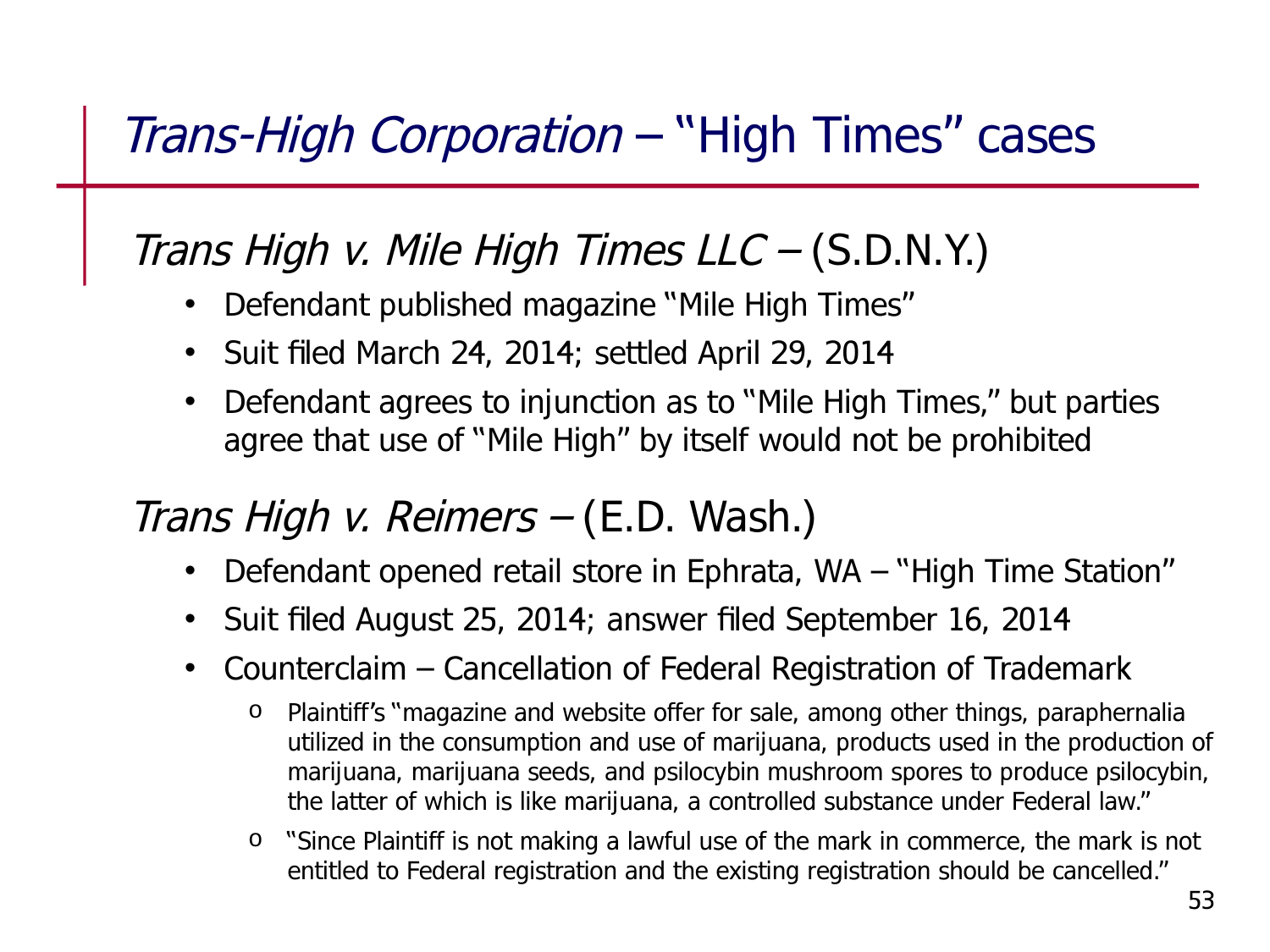

Trans-High Corporation – “High Times” cases
Trans High v. Mile High Times LLC – (S.D.N.Y.)
Defendant published magazine “Mile High Times”
Suit filed March 24, 2014; settled April 29, 2014
Defendant agrees to injunction as to “Mile High Times,” but parties agree that use of “Mile High” by itself would not be prohibited
Trans High v. Reimers – (E.D. Wash.)
Defendant opened retail store in Ephrata, WA – “High Time Station”
Suit filed August 25, 2014; answer filed September 16, 2014
Counterclaim – Cancellation of Federal Registration of Trademark
Plaintiff’s “magazine and website offer for sale, among other things, paraphernalia utilized in the consumption and use of marijuana, products used in the production of marijuana, marijuana seeds, and psilocybin mushroom spores to produce psilocybin, the latter of which is like marijuana, a controlled substance under Federal law.”
“Since Plaintiff is not making a lawful use of the mark in commerce, the mark is not entitled to Federal registration and the existing registration should be cancelled.”
53